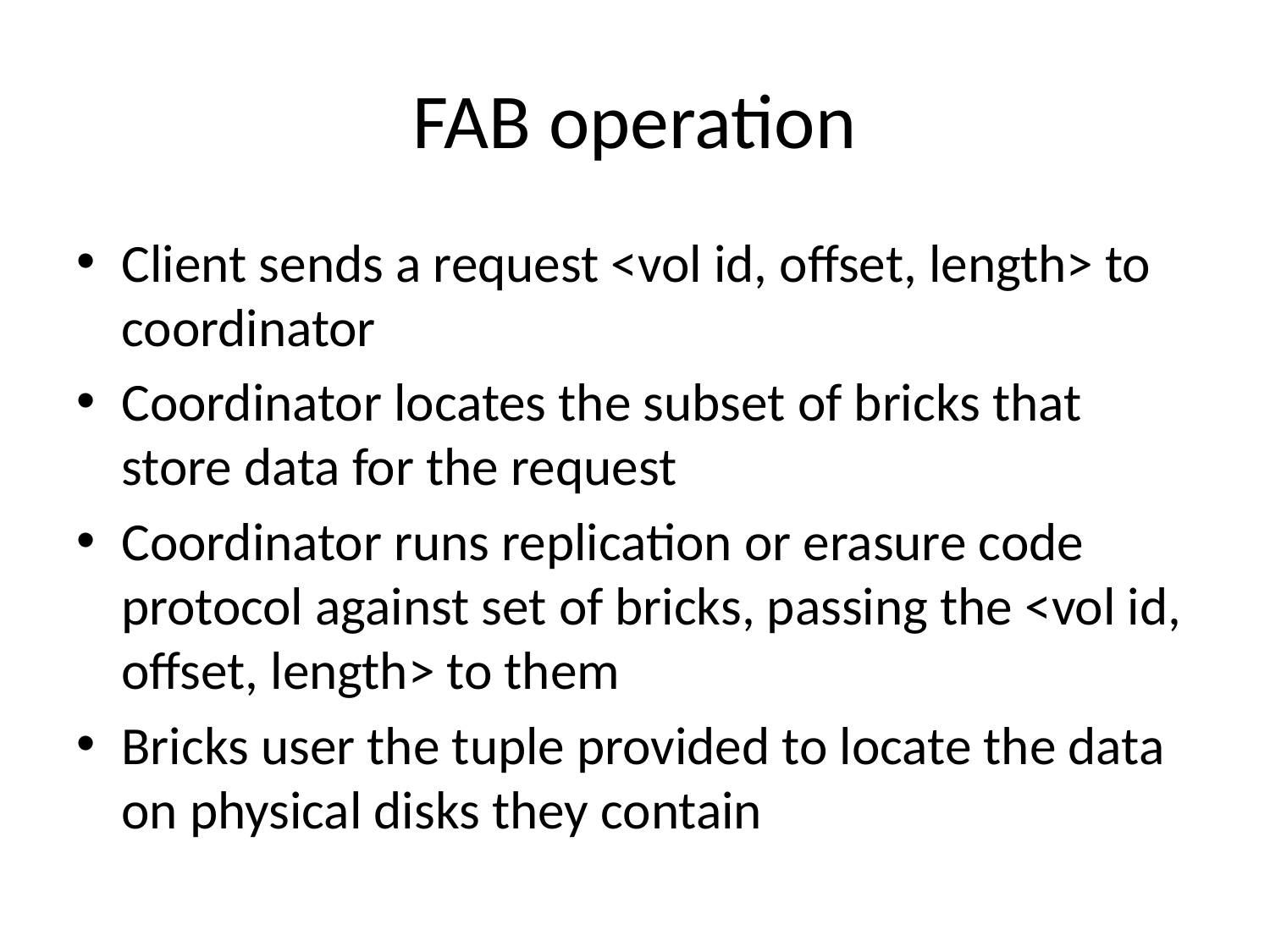

# FAB operation
Client sends a request <vol id, offset, length> to coordinator
Coordinator locates the subset of bricks that store data for the request
Coordinator runs replication or erasure code protocol against set of bricks, passing the <vol id, offset, length> to them
Bricks user the tuple provided to locate the data on physical disks they contain